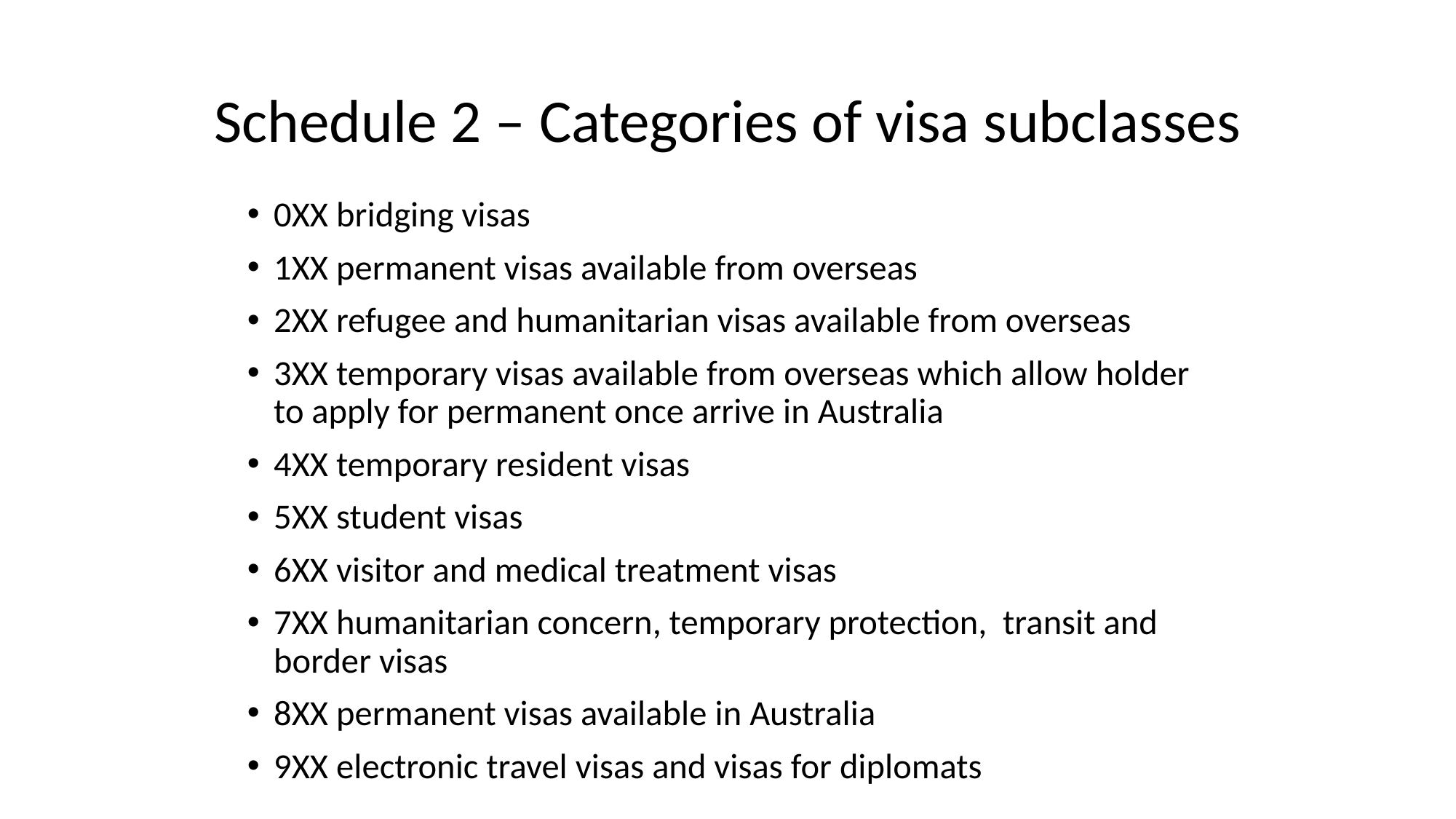

# Schedule 2 – Categories of visa subclasses
0XX bridging visas
1XX permanent visas available from overseas
2XX refugee and humanitarian visas available from overseas
3XX temporary visas available from overseas which allow holder to apply for permanent once arrive in Australia
4XX temporary resident visas
5XX student visas
6XX visitor and medical treatment visas
7XX humanitarian concern, temporary protection,  transit and border visas
8XX permanent visas available in Australia
9XX electronic travel visas and visas for diplomats